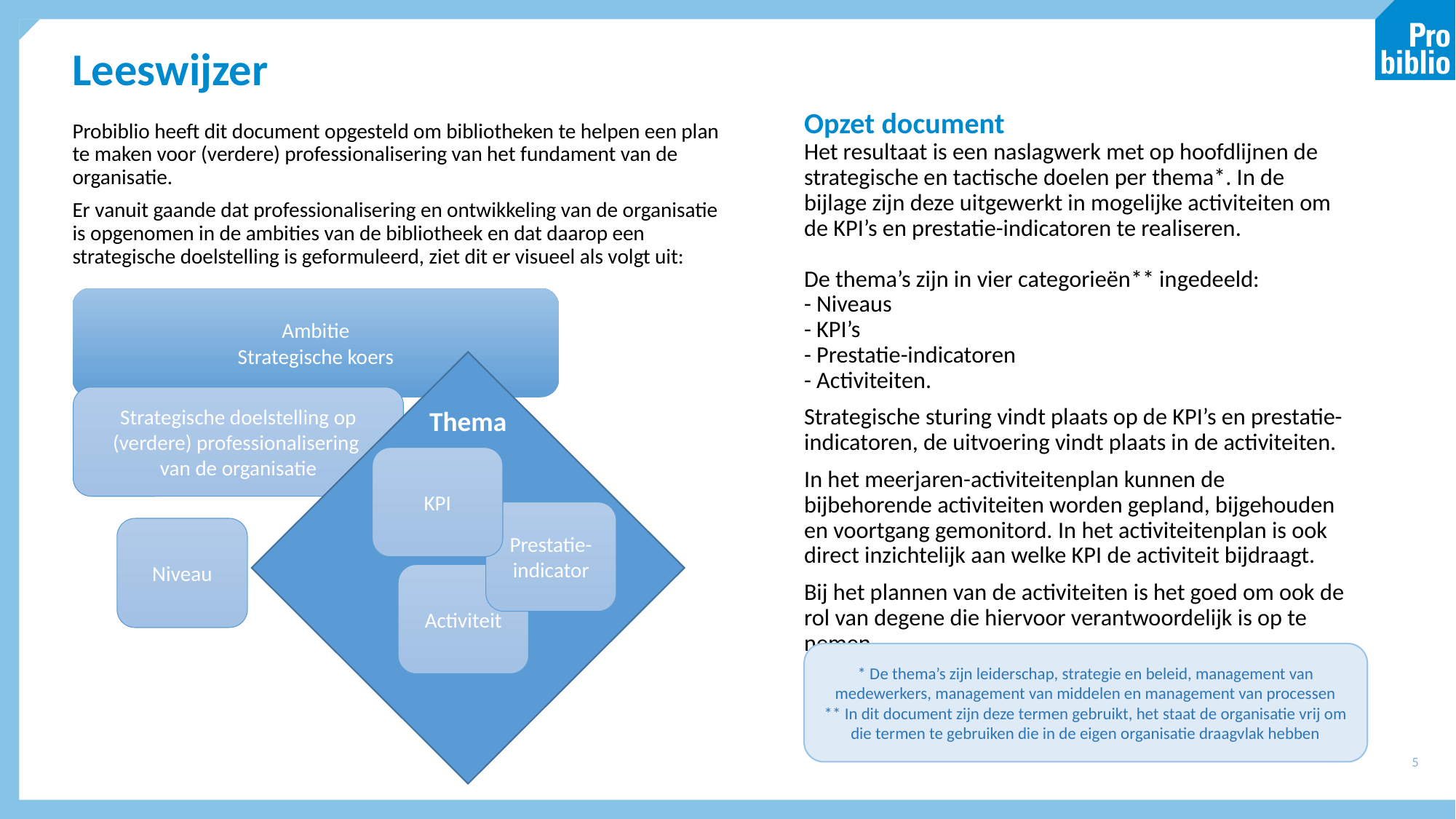

# Leeswijzer
Opzet document
Het resultaat is een naslagwerk met op hoofdlijnen de strategische en tactische doelen per thema*. In de bijlage zijn deze uitgewerkt in mogelijke activiteiten om de KPI’s en prestatie-indicatoren te realiseren.

De thema’s zijn in vier categorieën** ingedeeld:
- Niveaus
- KPI’s
- Prestatie-indicatoren
- Activiteiten.
Strategische sturing vindt plaats op de KPI’s en prestatie-indicatoren, de uitvoering vindt plaats in de activiteiten.
In het meerjaren-activiteitenplan kunnen de bijbehorende activiteiten worden gepland, bijgehouden en voortgang gemonitord. In het activiteitenplan is ook direct inzichtelijk aan welke KPI de activiteit bijdraagt.
Bij het plannen van de activiteiten is het goed om ook de rol van degene die hiervoor verantwoordelijk is op te nemen.

Probiblio heeft dit document opgesteld om bibliotheken te helpen een plan te maken voor (verdere) professionalisering van het fundament van de organisatie.
Er vanuit gaande dat professionalisering en ontwikkeling van de organisatie is opgenomen in de ambities van de bibliotheek en dat daarop een strategische doelstelling is geformuleerd, ziet dit er visueel als volgt uit:
Ambitie
Strategische koers
Thema

Strategische doelstelling op (verdere) professionalisering
van de organisatie
KPI
Prestatie-indicator
Niveau
Activiteit
* De thema’s zijn leiderschap, strategie en beleid, management van medewerkers, management van middelen en management van processen
** In dit document zijn deze termen gebruikt, het staat de organisatie vrij om die termen te gebruiken die in de eigen organisatie draagvlak hebben
5